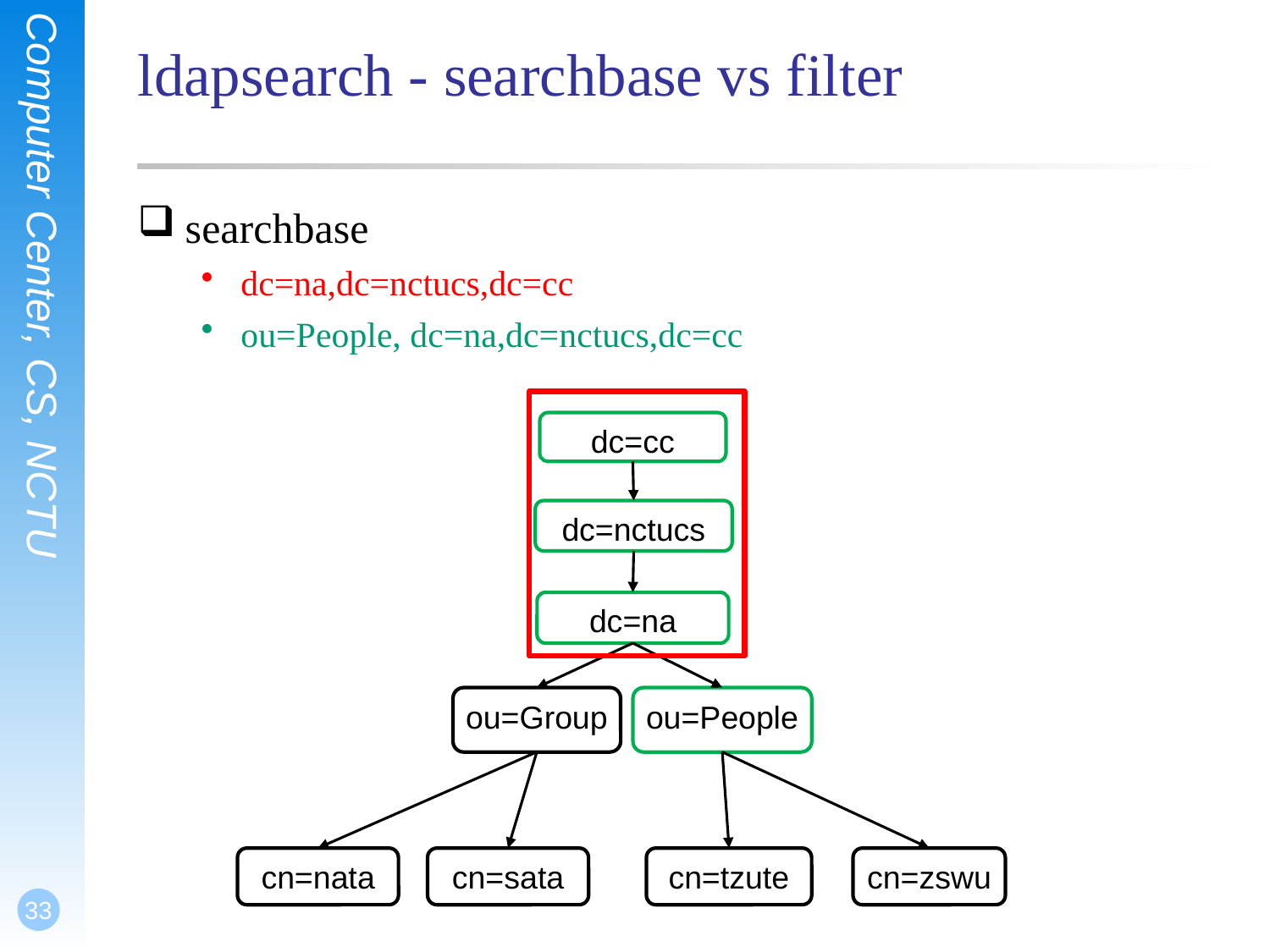

# ldapsearch - searchbase vs filter
searchbase
dc=na,dc=nctucs,dc=cc
ou=People, dc=na,dc=nctucs,dc=cc

dc=cc
dc=nctucs
dc=na
ou=Group
ou=People
cn=nata
cn=sata
cn=tzute
cn=zswu